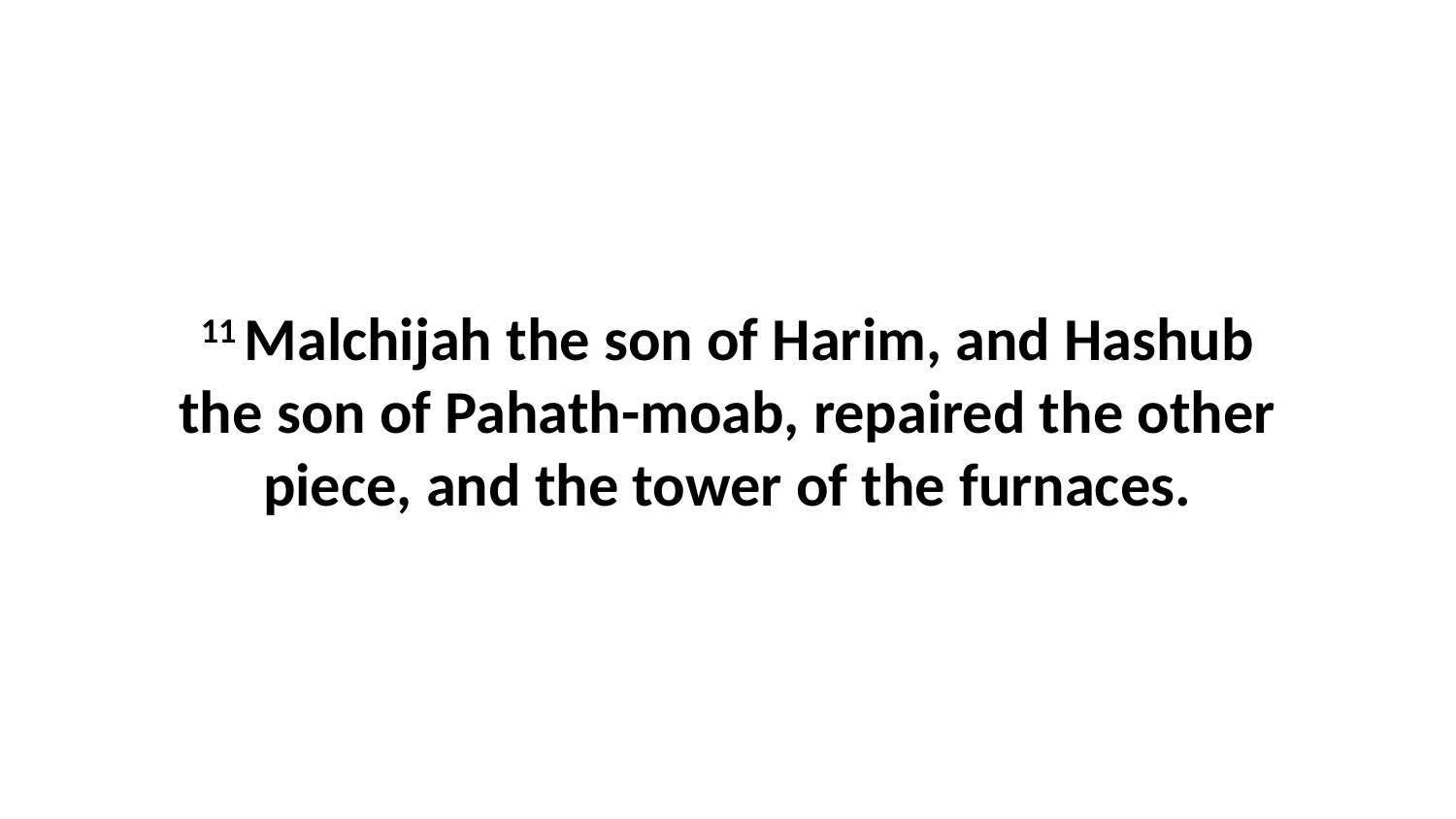

11 Malchijah the son of Harim, and Hashub the son of Pahath-moab, repaired the other piece, and the tower of the furnaces.